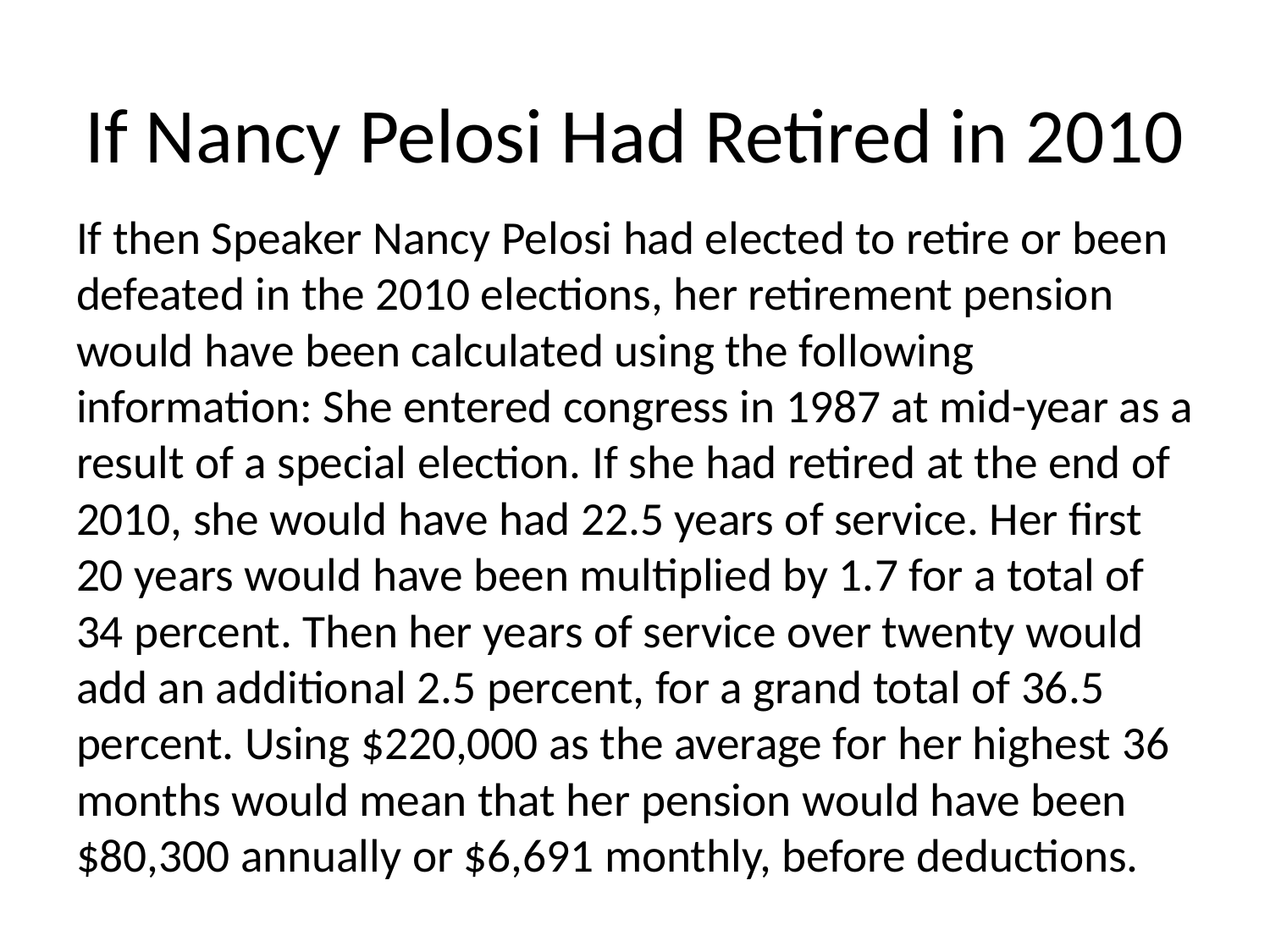

# If Nancy Pelosi Had Retired in 2010
If then Speaker Nancy Pelosi had elected to retire or been  defeated in the 2010 elections, her retirement pension would have been calculated using the following information: She entered congress in 1987 at mid-year as a result of a special election. If she had retired at the end of 2010, she would have had 22.5 years of service. Her first 20 years would have been multiplied by 1.7 for a total of 34 percent. Then her years of service over twenty would add an additional 2.5 percent, for a grand total of 36.5 percent. Using $220,000 as the average for her highest 36 months would mean that her pension would have been $80,300 annually or $6,691 monthly, before deductions.